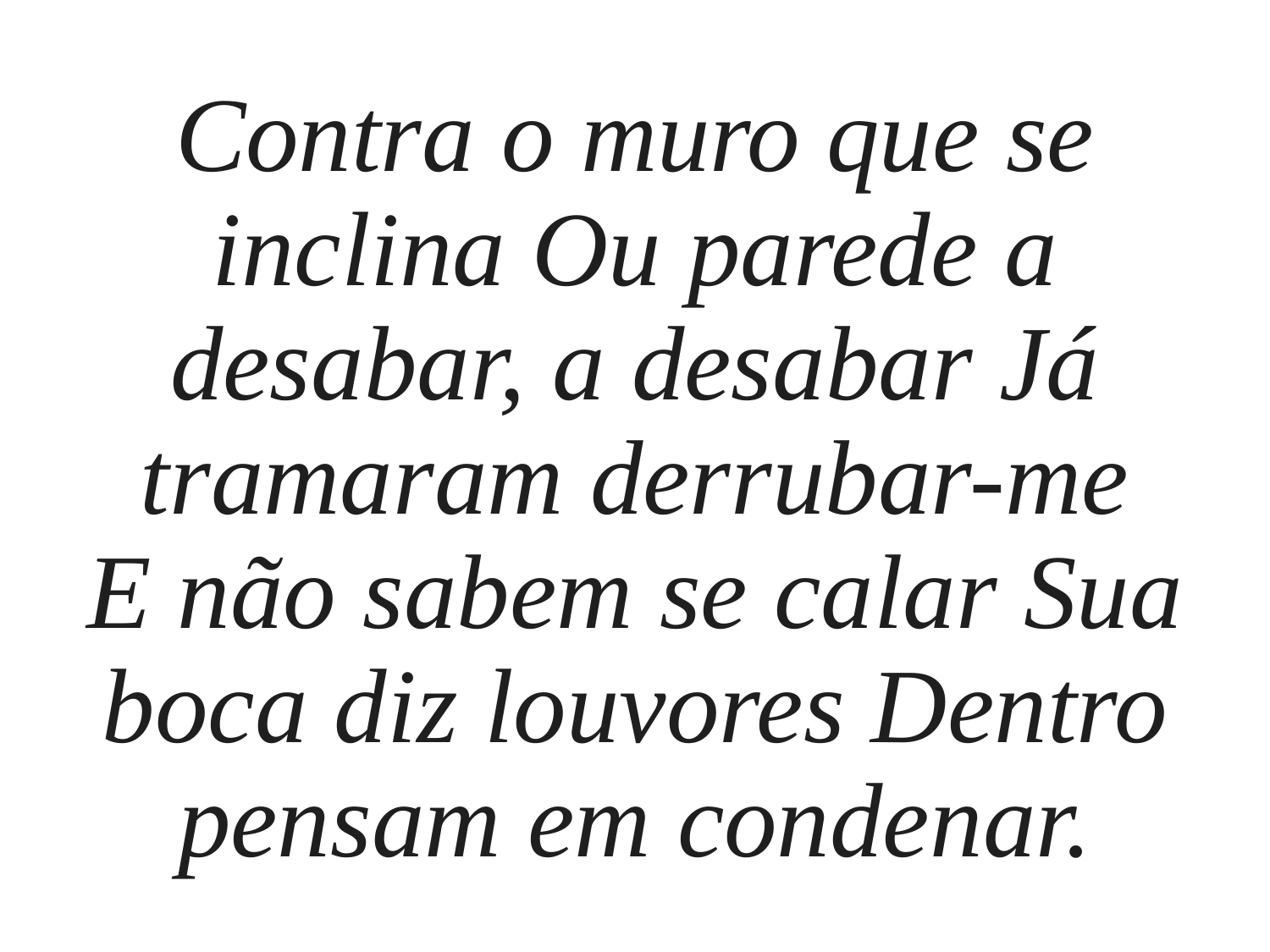

Contra o muro que se inclina Ou parede a desabar, a desabar Já tramaram derrubar-me
E não sabem se calar Sua boca diz louvores Dentro pensam em condenar.